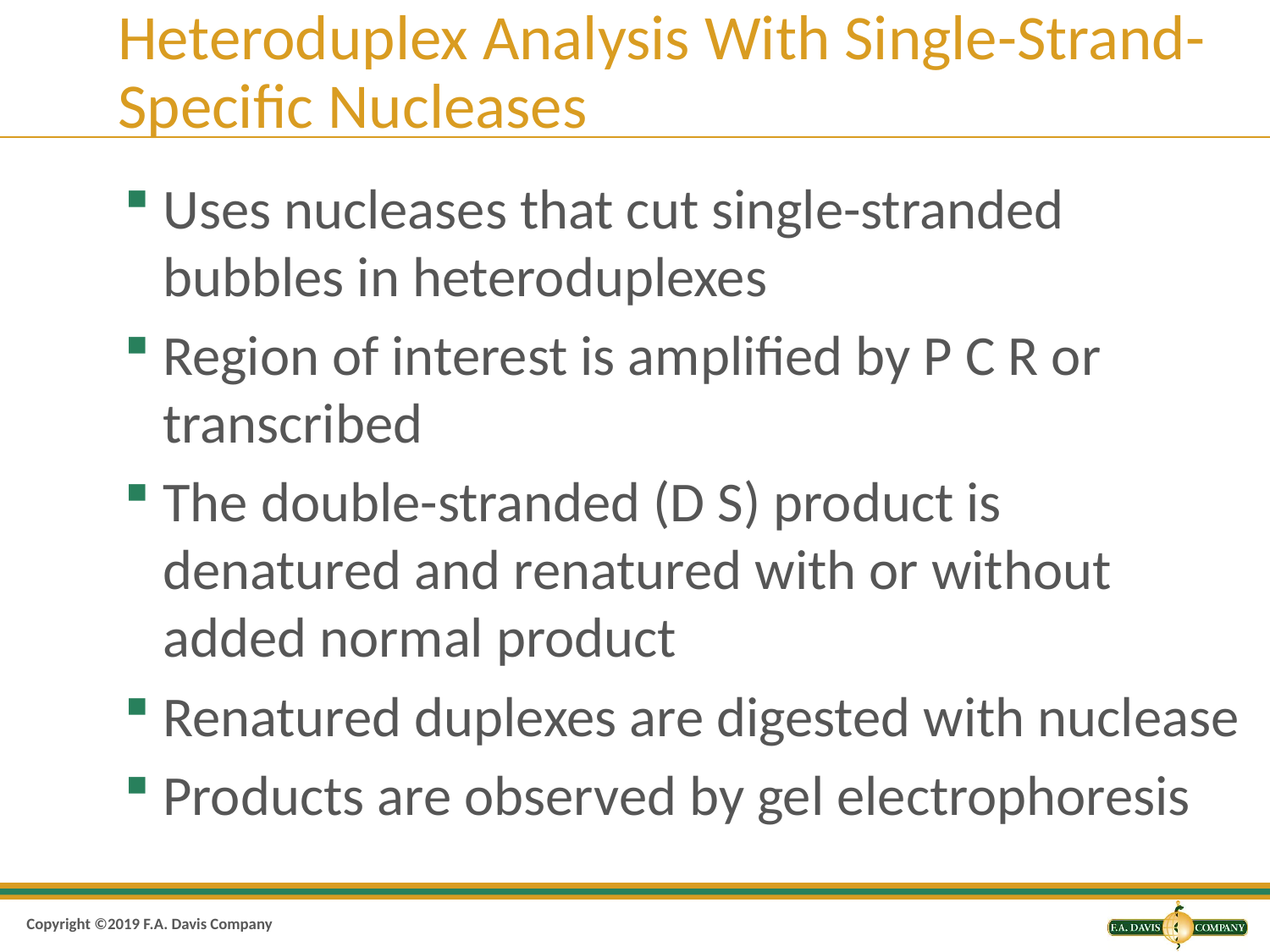

# Heteroduplex Analysis With Single-Strand-Specific Nucleases
Uses nucleases that cut single-stranded bubbles in heteroduplexes
Region of interest is amplified by P C R or transcribed
The double-stranded (D S) product is denatured and renatured with or without added normal product
Renatured duplexes are digested with nuclease
Products are observed by gel electrophoresis